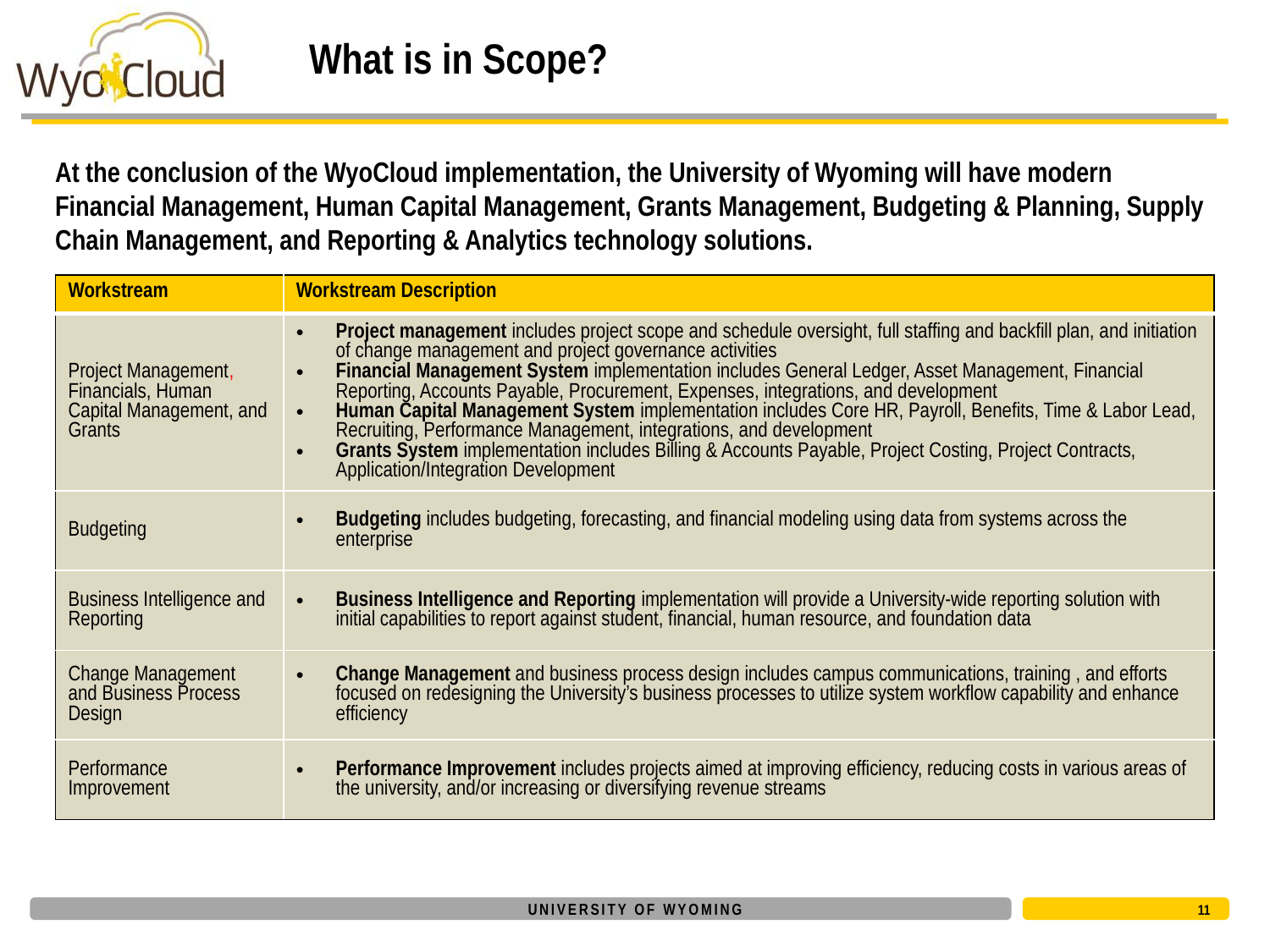

# What is in Scope?
At the conclusion of the WyoCloud implementation, the University of Wyoming will have modern Financial Management, Human Capital Management, Grants Management, Budgeting & Planning, Supply Chain Management, and Reporting & Analytics technology solutions.
| Workstream | Workstream Description |
| --- | --- |
| Project Management, Financials, Human Capital Management, and Grants | Project management includes project scope and schedule oversight, full staffing and backfill plan, and initiation of change management and project governance activities Financial Management System implementation includes General Ledger, Asset Management, Financial Reporting, Accounts Payable, Procurement, Expenses, integrations, and development Human Capital Management System implementation includes Core HR, Payroll, Benefits, Time & Labor Lead, Recruiting, Performance Management, integrations, and development Grants System implementation includes Billing & Accounts Payable, Project Costing, Project Contracts, Application/Integration Development |
| Budgeting | Budgeting includes budgeting, forecasting, and financial modeling using data from systems across the enterprise |
| Business Intelligence and Reporting | Business Intelligence and Reporting implementation will provide a University-wide reporting solution with initial capabilities to report against student, financial, human resource, and foundation data |
| Change Management and Business Process Design | Change Management and business process design includes campus communications, training , and efforts focused on redesigning the University’s business processes to utilize system workflow capability and enhance efficiency |
| Performance Improvement | Performance Improvement includes projects aimed at improving efficiency, reducing costs in various areas of the university, and/or increasing or diversifying revenue streams |
11